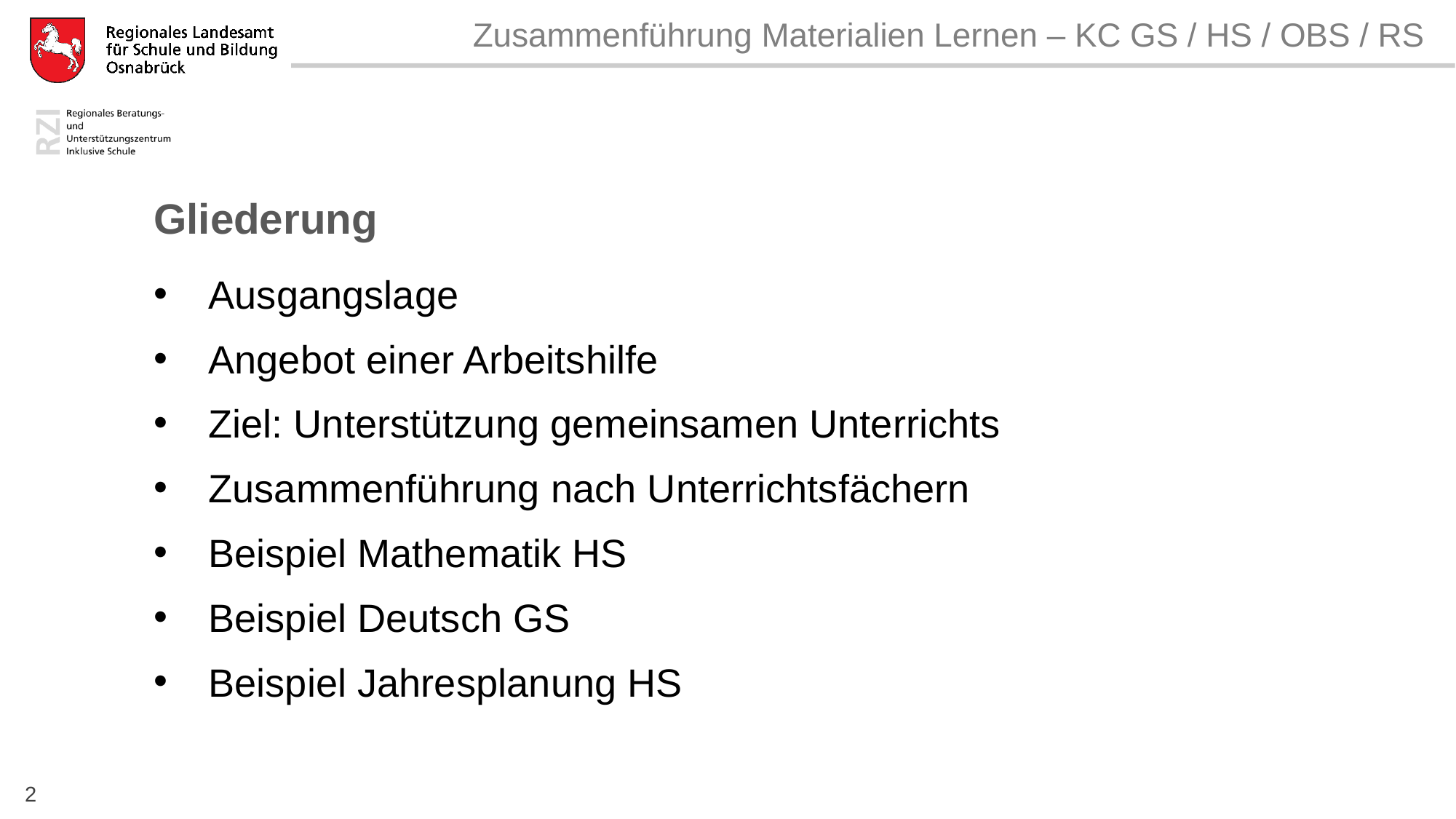

# Gliederung
Ausgangslage
Angebot einer Arbeitshilfe
Ziel: Unterstützung gemeinsamen Unterrichts
Zusammenführung nach Unterrichtsfächern
Beispiel Mathematik HS
Beispiel Deutsch GS
Beispiel Jahresplanung HS

2